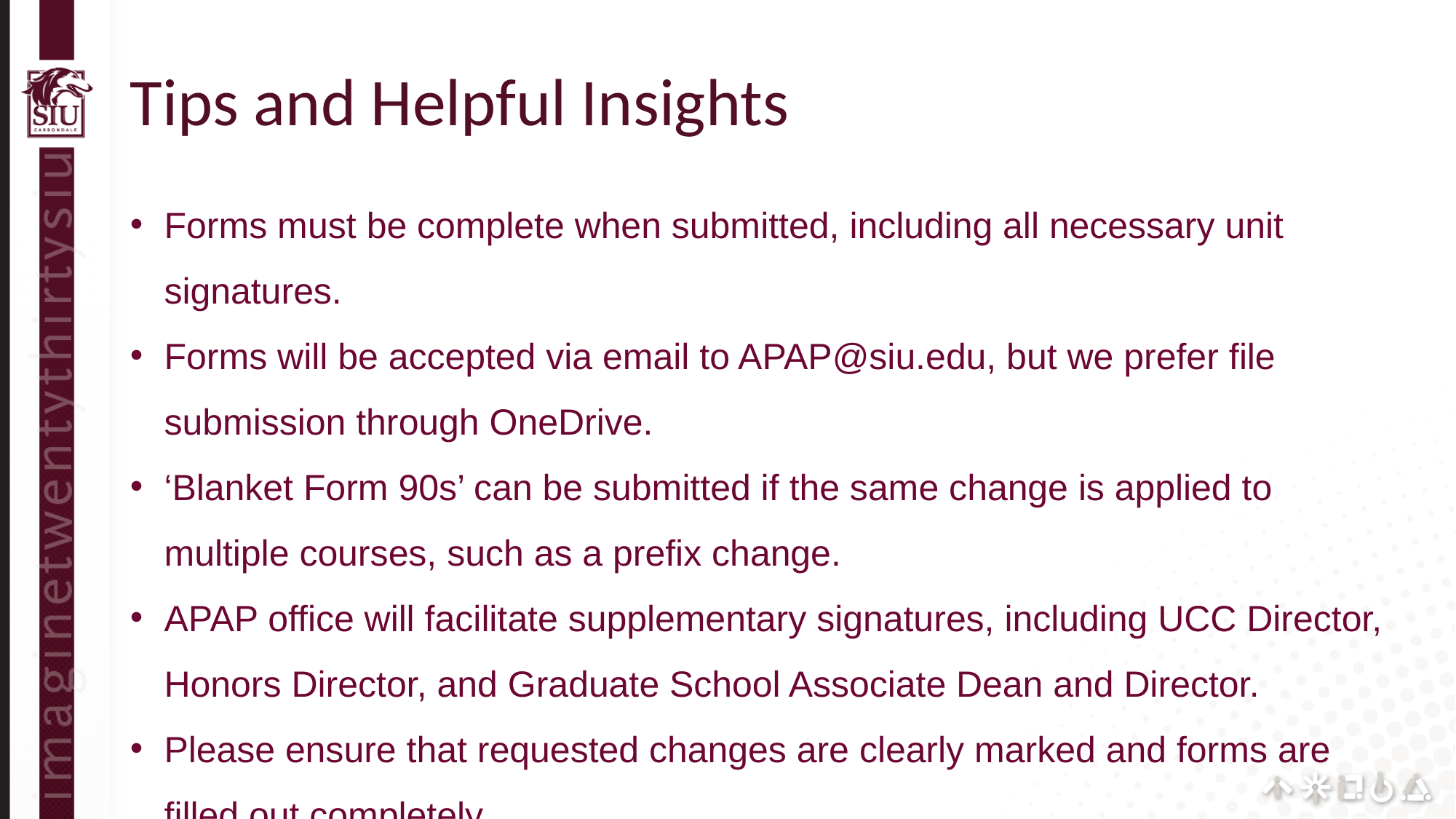

Tips and Helpful Insights
Forms must be complete when submitted, including all necessary unit signatures.
Forms will be accepted via email to APAP@siu.edu, but we prefer file submission through OneDrive.
‘Blanket Form 90s’ can be submitted if the same change is applied to multiple courses, such as a prefix change.
APAP office will facilitate supplementary signatures, including UCC Director, Honors Director, and Graduate School Associate Dean and Director.
Please ensure that requested changes are clearly marked and forms are filled out completely.